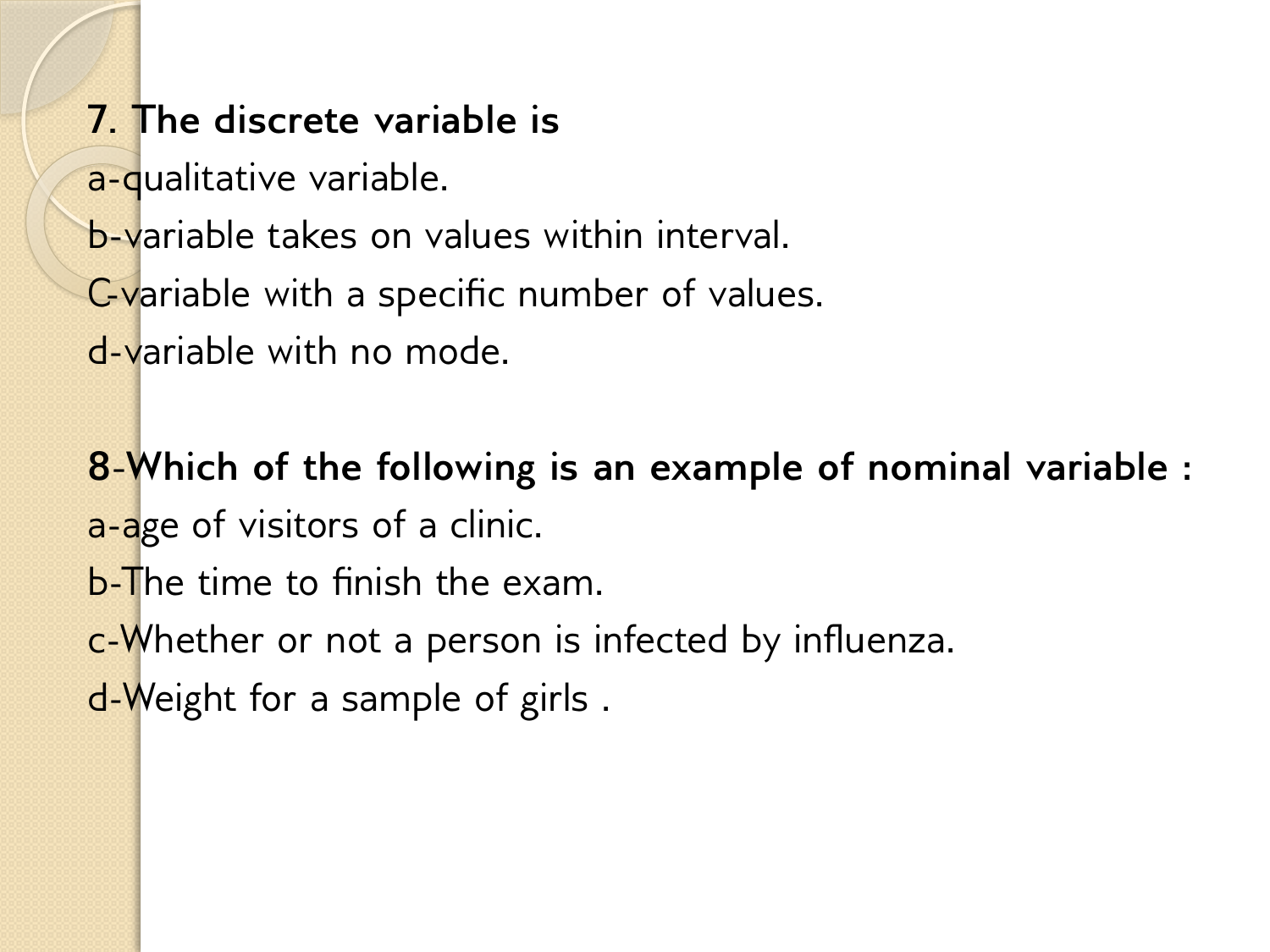

7. The discrete variable is
a-qualitative variable.
b-variable takes on values within interval.
C-variable with a specific number of values.
d-variable with no mode.

8-Which of the following is an example of nominal variable :
a-age of visitors of a clinic.
b-The time to finish the exam.
c-Whether or not a person is infected by influenza.
d-Weight for a sample of girls .